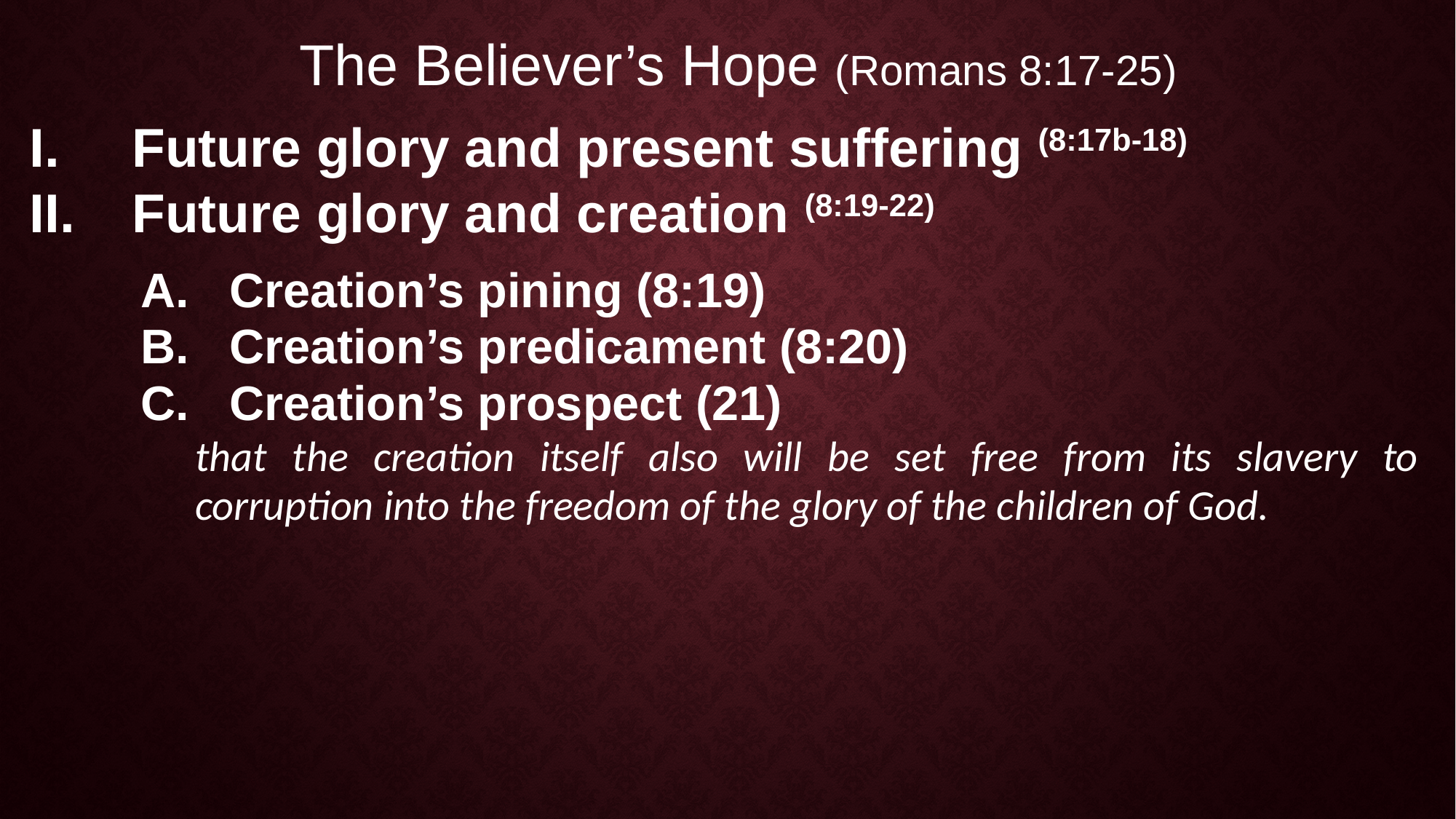

The Believer’s Hope (Romans 8:17-25)
Future glory and present suffering (8:17b-18)
Future glory and creation (8:19-22)
Creation’s pining (8:19)
Creation’s predicament (8:20)
Creation’s prospect (21)
that the creation itself also will be set free from its slavery to corruption into the freedom of the glory of the children of God.